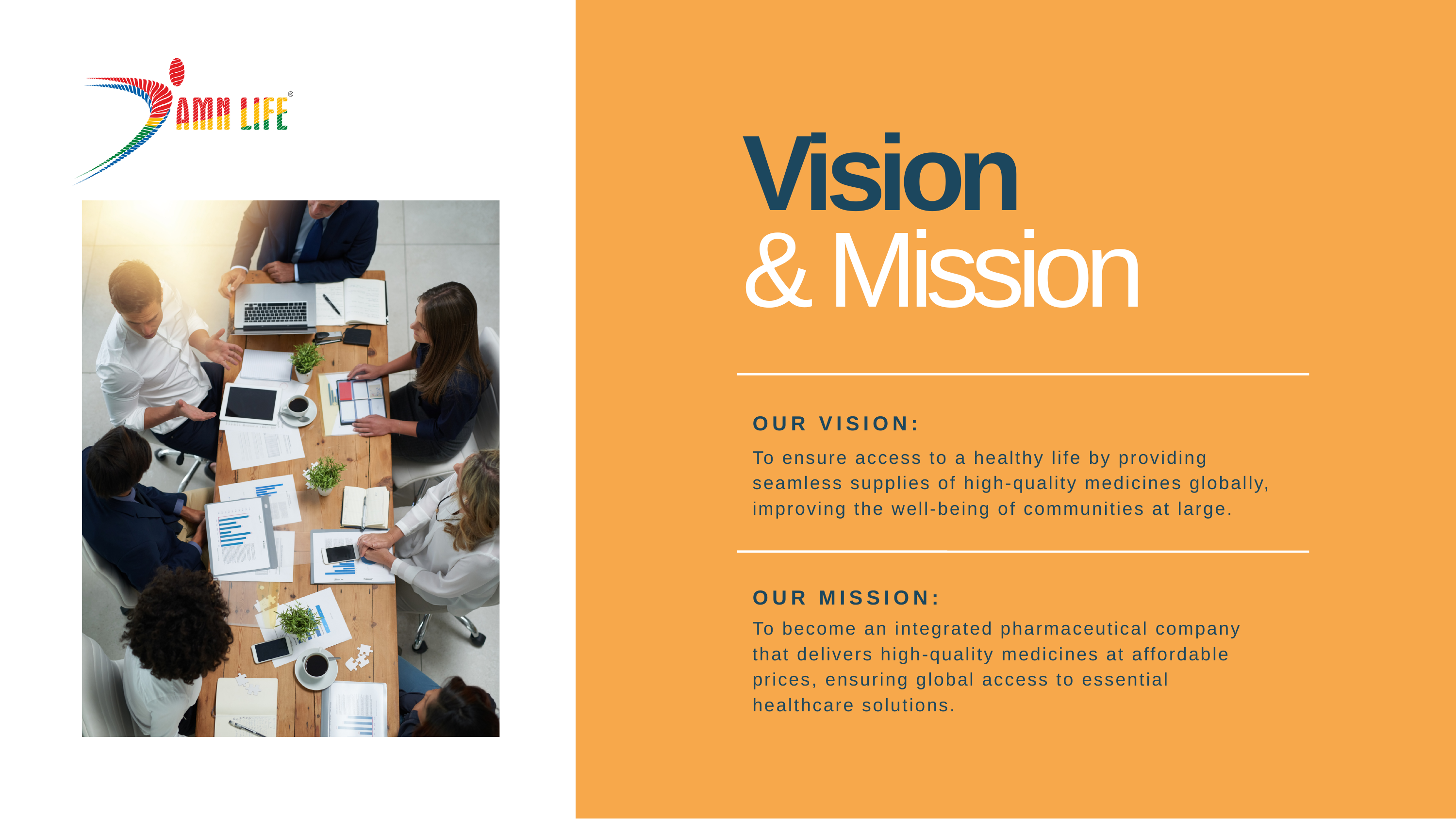

Vision

& Mission

OUR VISION:
To ensure access to a healthy life by providing seamless supplies of high-quality medicines globally, improving the well-being of communities at large.

OUR MISSION:
To become an integrated pharmaceutical company that delivers high-quality medicines at affordable prices, ensuring global access to essential healthcare solutions.